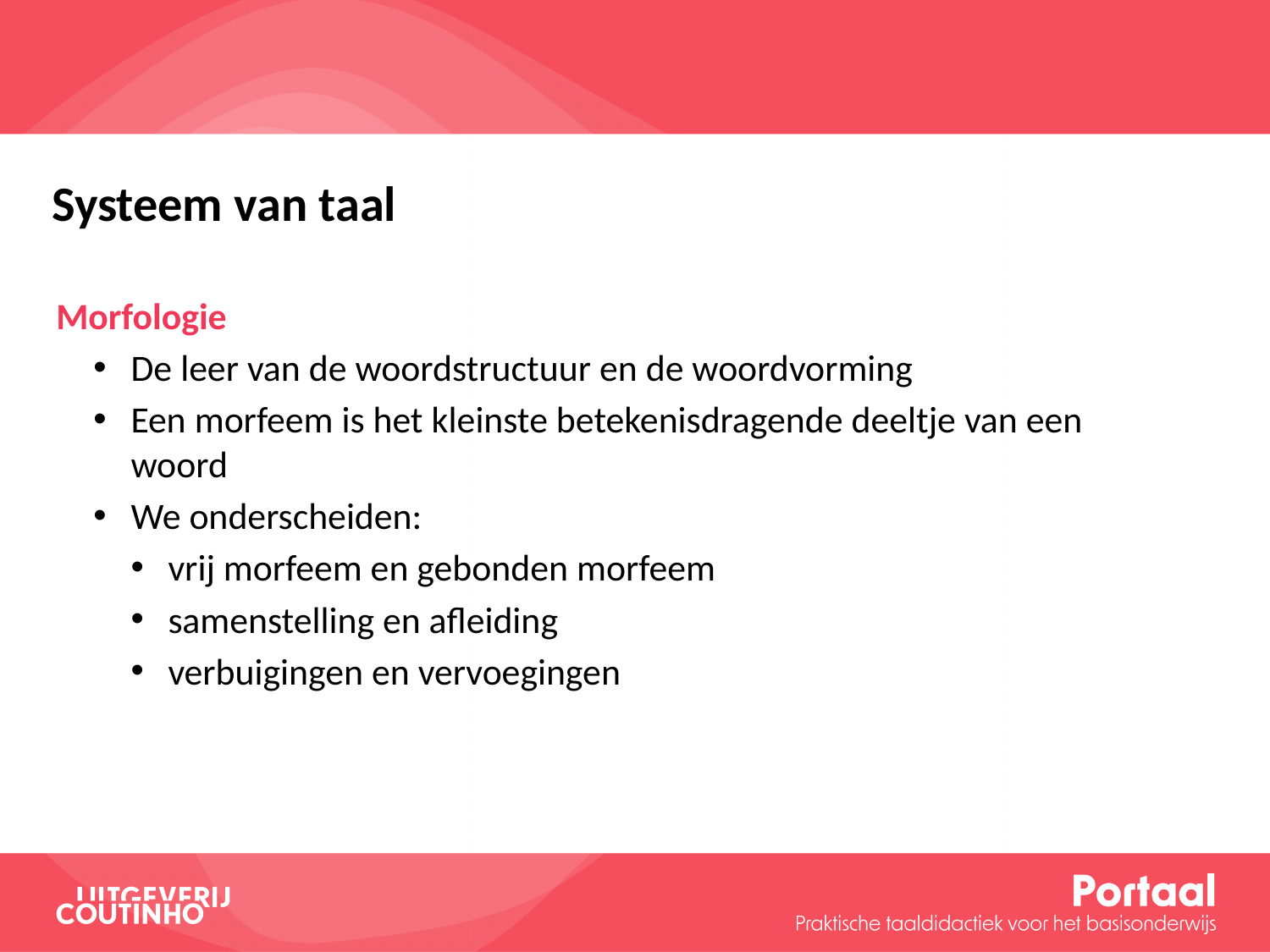

Systeem van taal
Morfologie
De leer van de woordstructuur en de woordvorming
Een morfeem is het kleinste betekenisdragende deeltje van een woord
We onderscheiden:
vrij morfeem en gebonden morfeem
samenstelling en afleiding
verbuigingen en vervoegingen